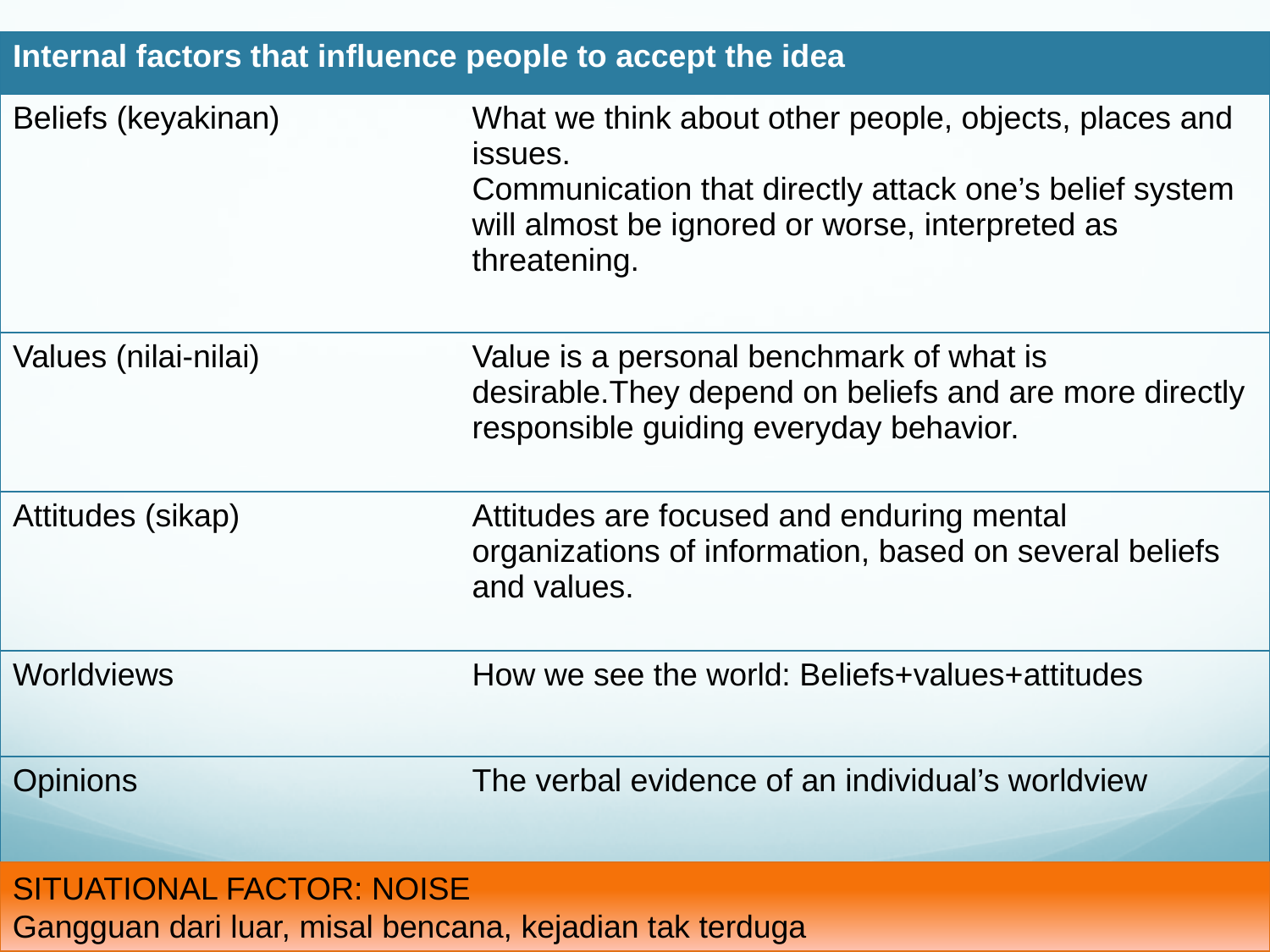

| Internal factors that influence people to accept the idea |  |
| --- | --- |
| Beliefs (keyakinan) | What we think about other people, objects, places and issues. Communication that directly attack one’s belief system will almost be ignored or worse, interpreted as threatening. |
| Values (nilai-nilai) | Value is a personal benchmark of what is desirable.They depend on beliefs and are more directly responsible guiding everyday behavior. |
| Attitudes (sikap) | Attitudes are focused and enduring mental organizations of information, based on several beliefs and values. |
| Worldviews | How we see the world: Beliefs+values+attitudes |
| Opinions | The verbal evidence of an individual’s worldview |
SITUATIONAL FACTOR: NOISE
Gangguan dari luar, misal bencana, kejadian tak terduga